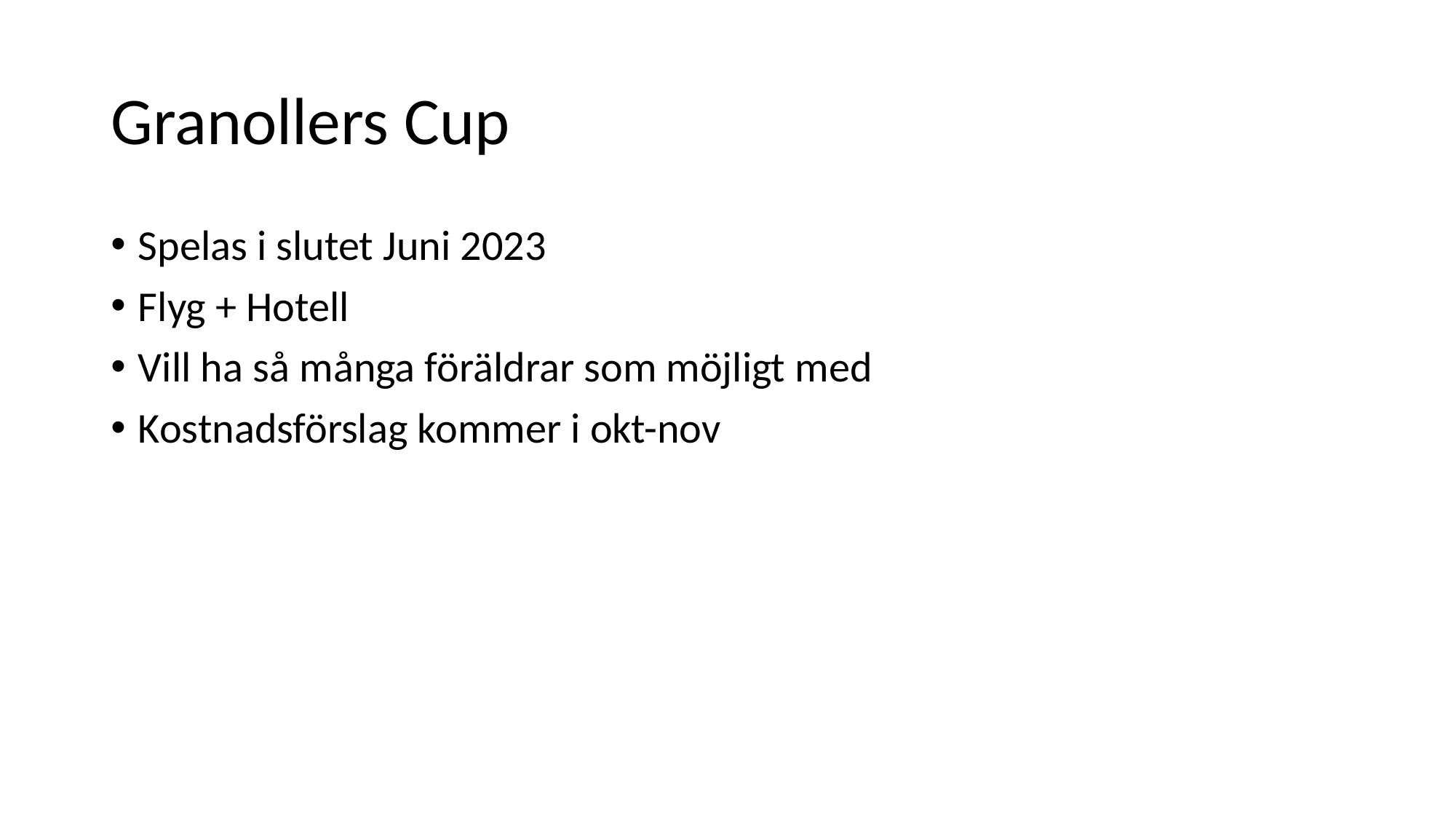

# Granollers Cup
Spelas i slutet Juni 2023
Flyg + Hotell
Vill ha så många föräldrar som möjligt med
Kostnadsförslag kommer i okt-nov